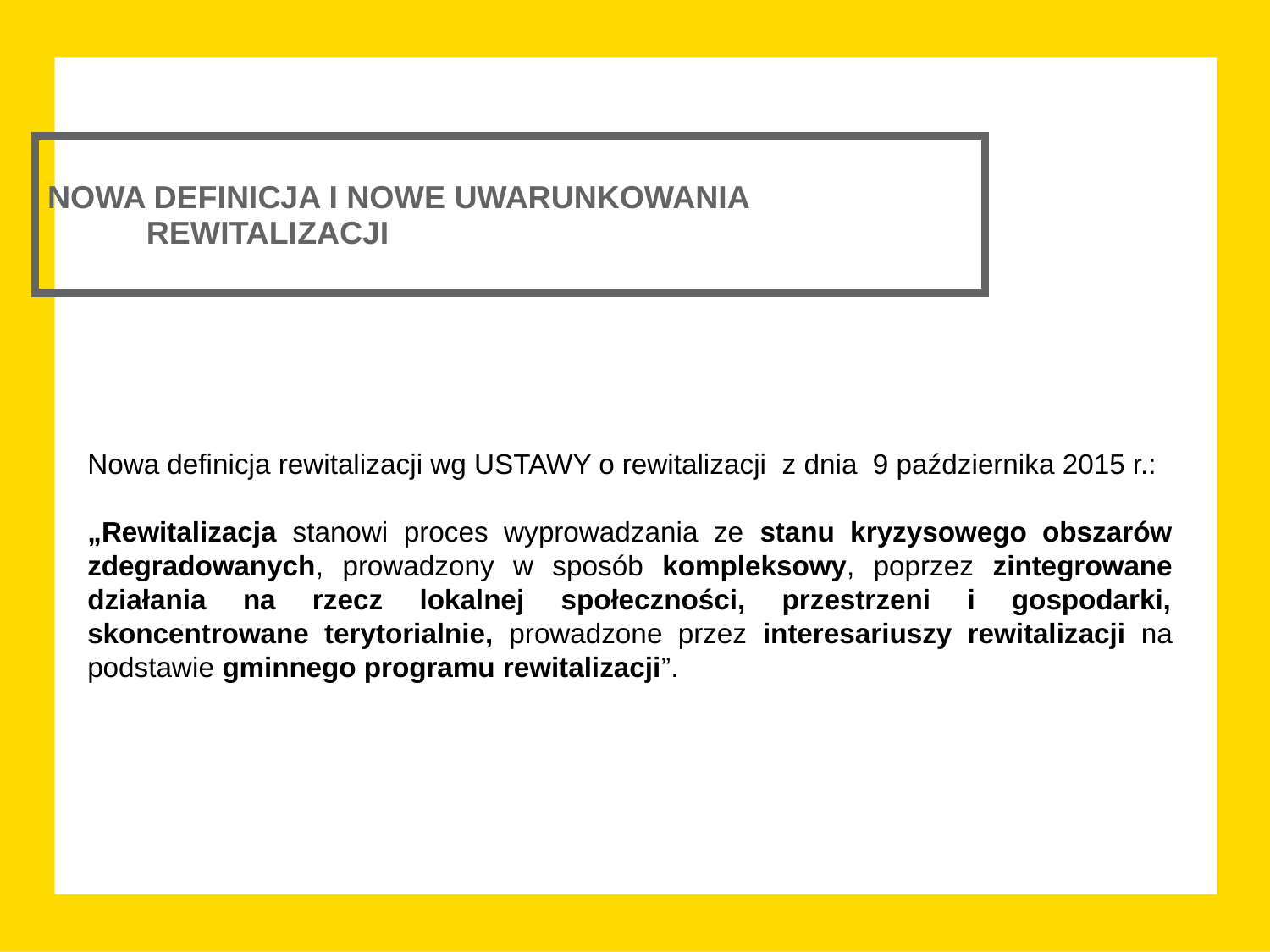

NOWA DEFINICJA I NOWE UWARUNKOWANIA REWITALIZACJI

Nowa definicja rewitalizacji wg USTAWY o rewitalizacji  z dnia  9 października 2015 r.:

„Rewitalizacja stanowi proces wyprowadzania ze stanu kryzysowego obszarów zdegradowanych, prowadzony w sposób kompleksowy, poprzez zintegrowane działania na rzecz lokalnej społeczności, przestrzeni i gospodarki, skoncentrowane terytorialnie, prowadzone przez interesariuszy rewitalizacji na podstawie gminnego programu rewitalizacji”.